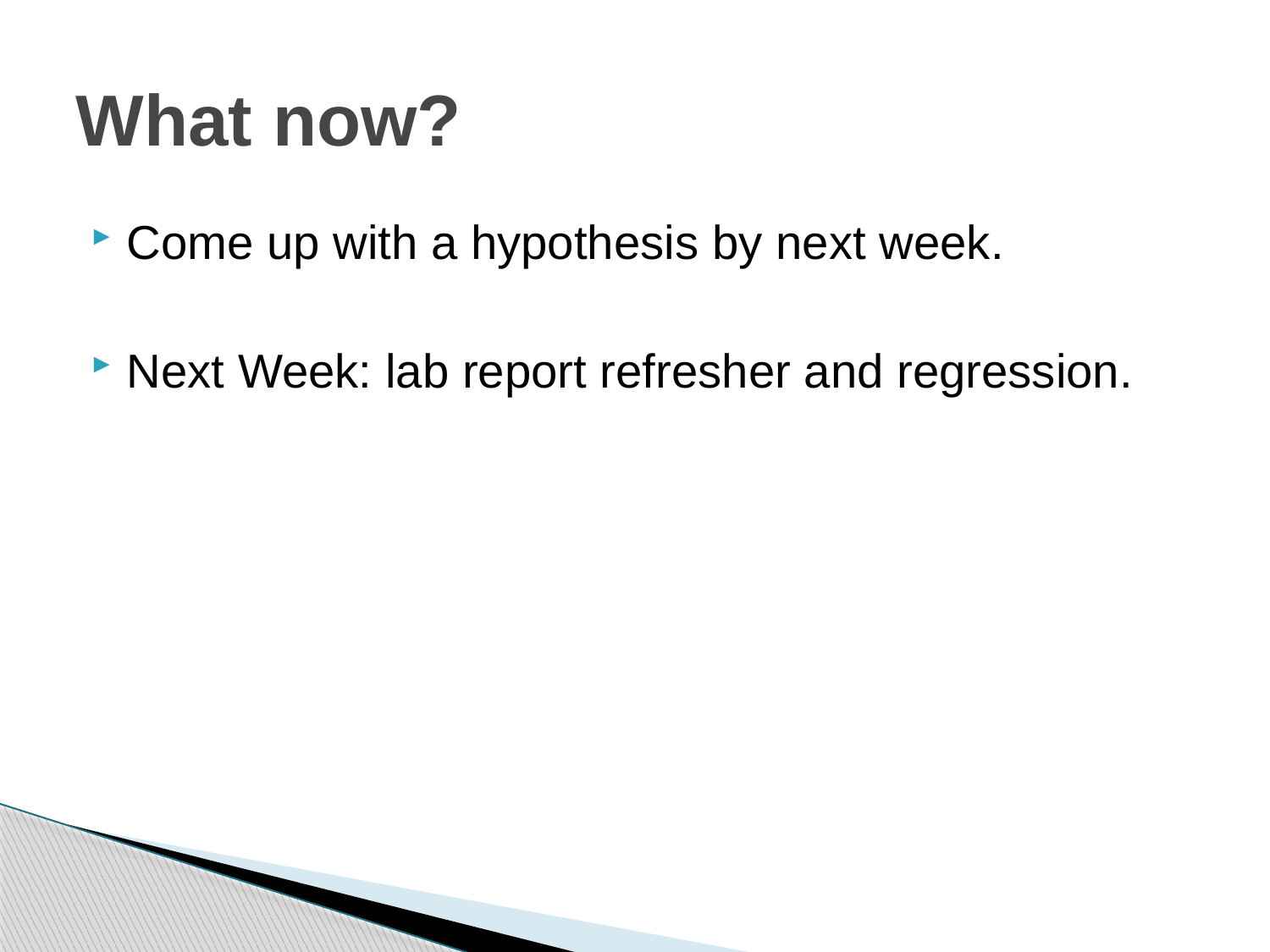

# What now?
Come up with a hypothesis by next week.

Next Week: lab report refresher and regression.